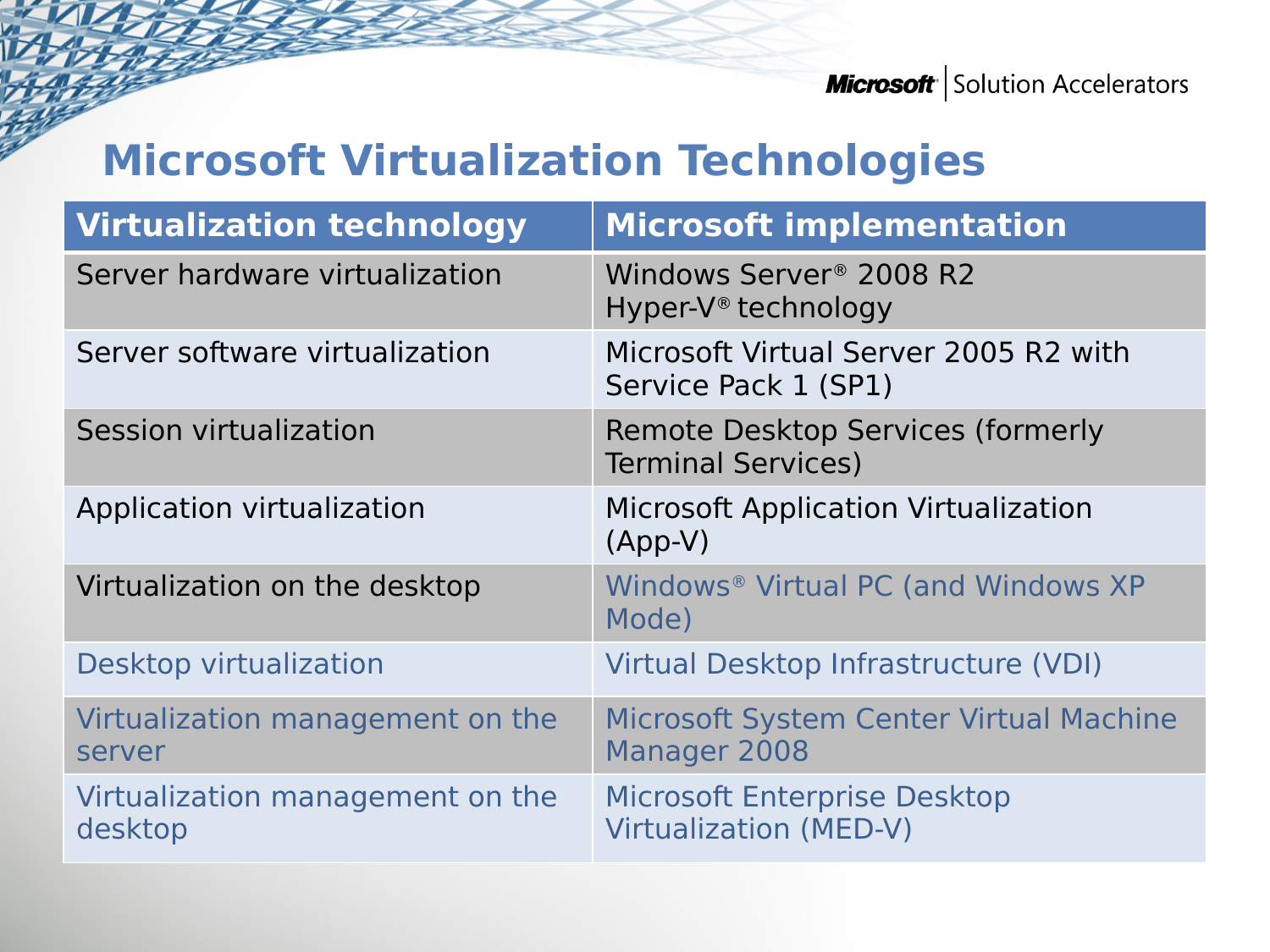

# Microsoft Virtualization Technologies
| Virtualization technology | Microsoft implementation |
| --- | --- |
| Server hardware virtualization | Windows Server® 2008 R2 Hyper-V® technology |
| Server software virtualization | Microsoft Virtual Server 2005 R2 with Service Pack 1 (SP1) |
| Session virtualization | Remote Desktop Services (formerly Terminal Services) |
| Application virtualization | Microsoft Application Virtualization (App-V) |
| Virtualization on the desktop | Windows® Virtual PC (and Windows XP Mode) |
| Desktop virtualization | Virtual Desktop Infrastructure (VDI) |
| Virtualization management on the server | Microsoft System Center Virtual Machine Manager 2008 |
| Virtualization management on the desktop | Microsoft Enterprise Desktop Virtualization (MED-V) |